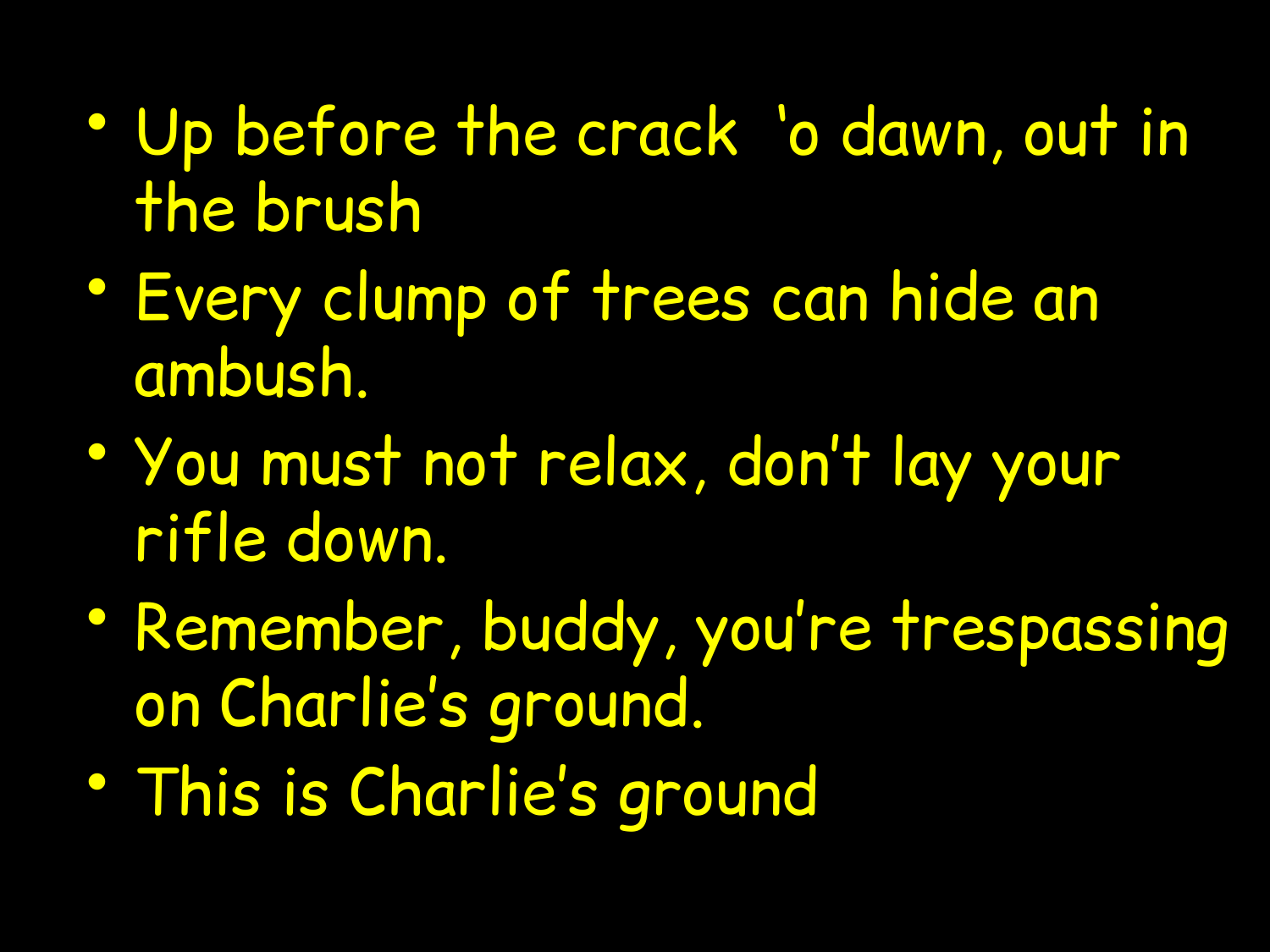

Up before the crack  ‘o dawn, out in the brush
Every clump of trees can hide an ambush.
You must not relax, don’t lay your rifle down.
Remember, buddy, you’re trespassing on Charlie’s ground.
This is Charlie’s ground